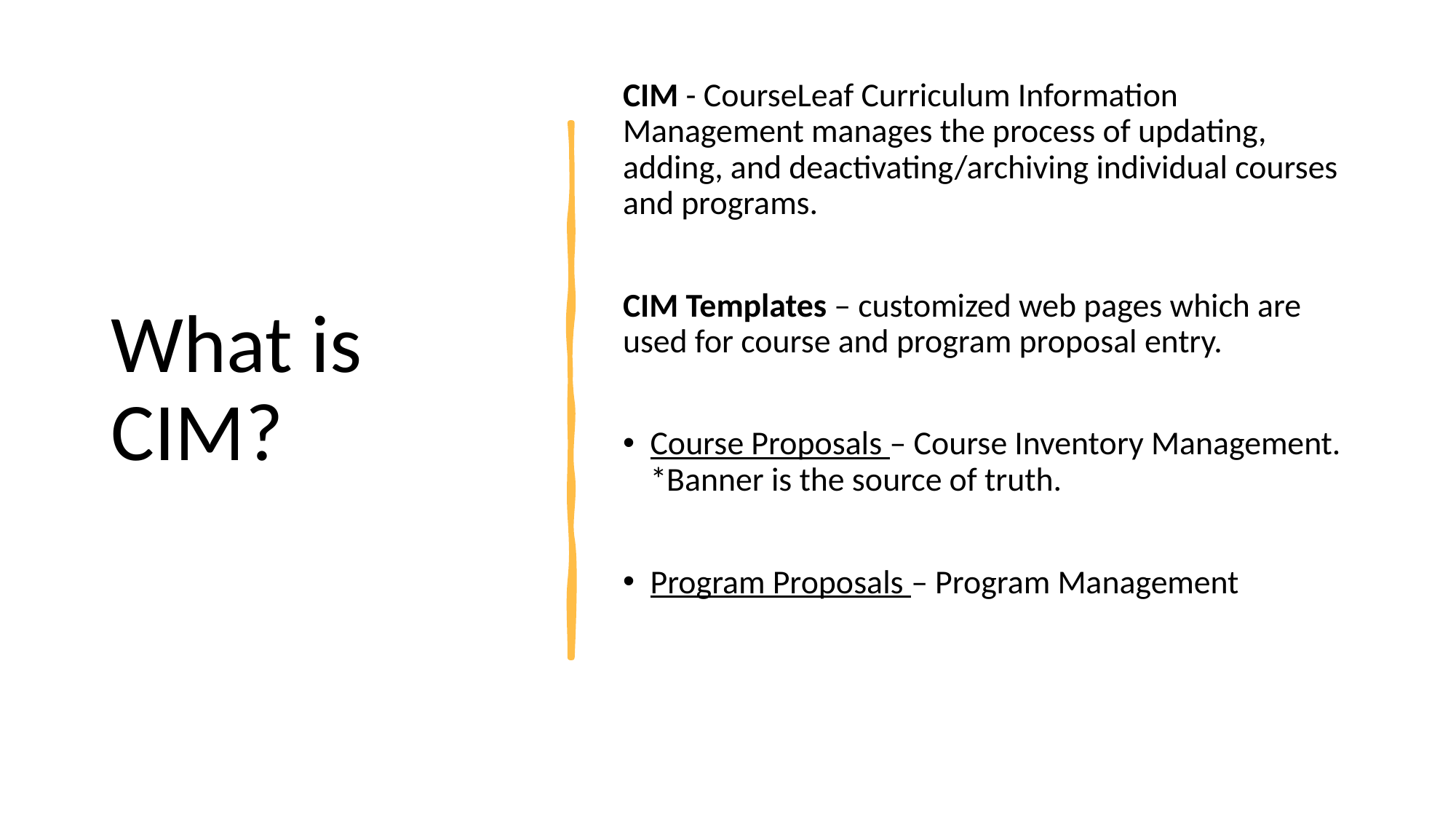

# What is CIM?
CIM - CourseLeaf Curriculum Information Management manages the process of updating, adding, and deactivating/archiving individual courses and programs.

CIM Templates – customized web pages which are used for course and program proposal entry.

Course Proposals – Course Inventory Management. *Banner is the source of truth.

Program Proposals – Program Management